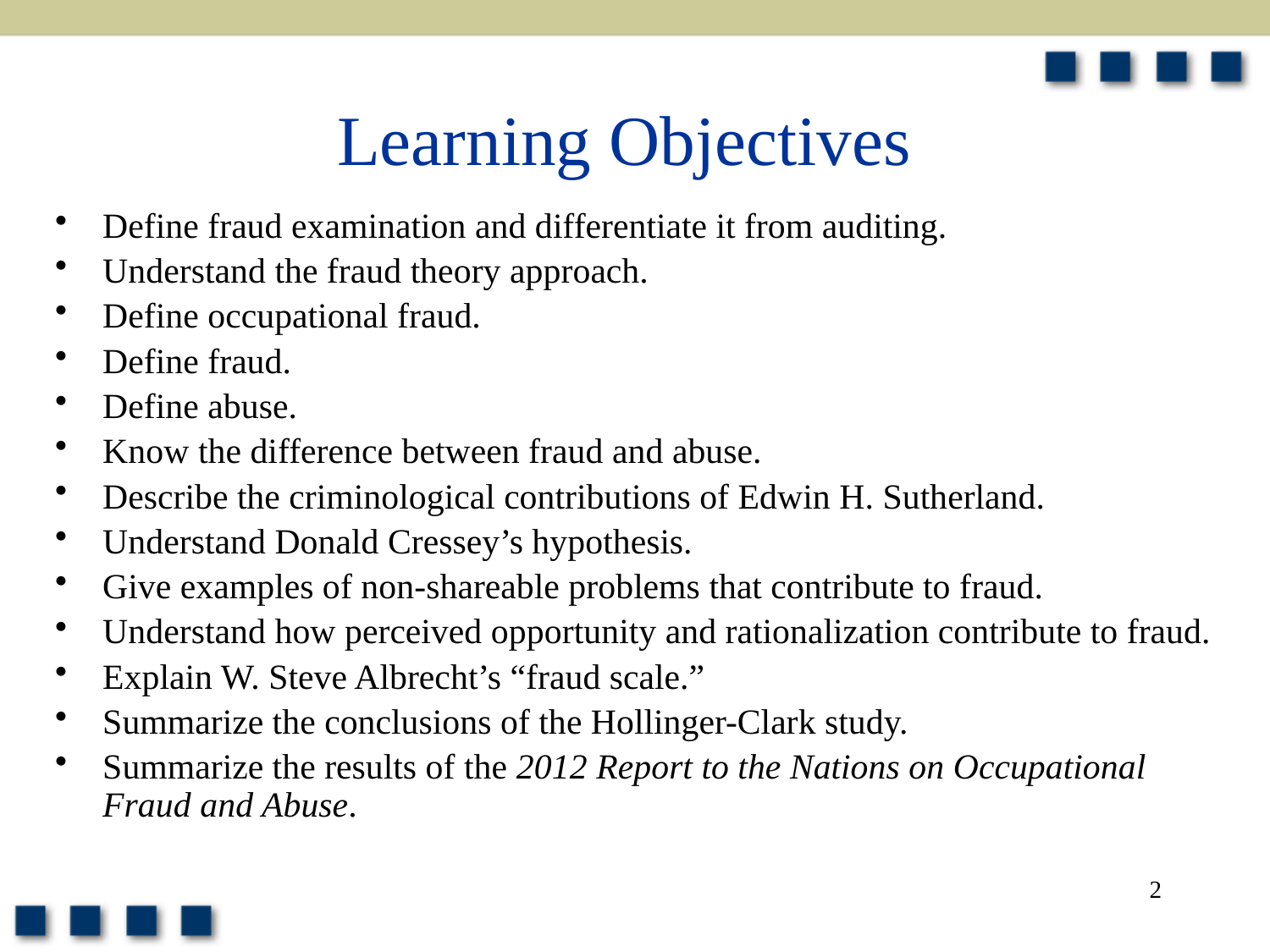

# Learning Objectives
Define fraud examination and differentiate it from auditing.
Understand the fraud theory approach.
Define occupational fraud.
Define fraud.
Define abuse.
Know the difference between fraud and abuse.
Describe the criminological contributions of Edwin H. Sutherland.
Understand Donald Cressey’s hypothesis.
Give examples of non-shareable problems that contribute to fraud.
Understand how perceived opportunity and rationalization contribute to fraud.
Explain W. Steve Albrecht’s “fraud scale.”
Summarize the conclusions of the Hollinger-Clark study.
Summarize the results of the 2012 Report to the Nations on Occupational Fraud and Abuse.

2